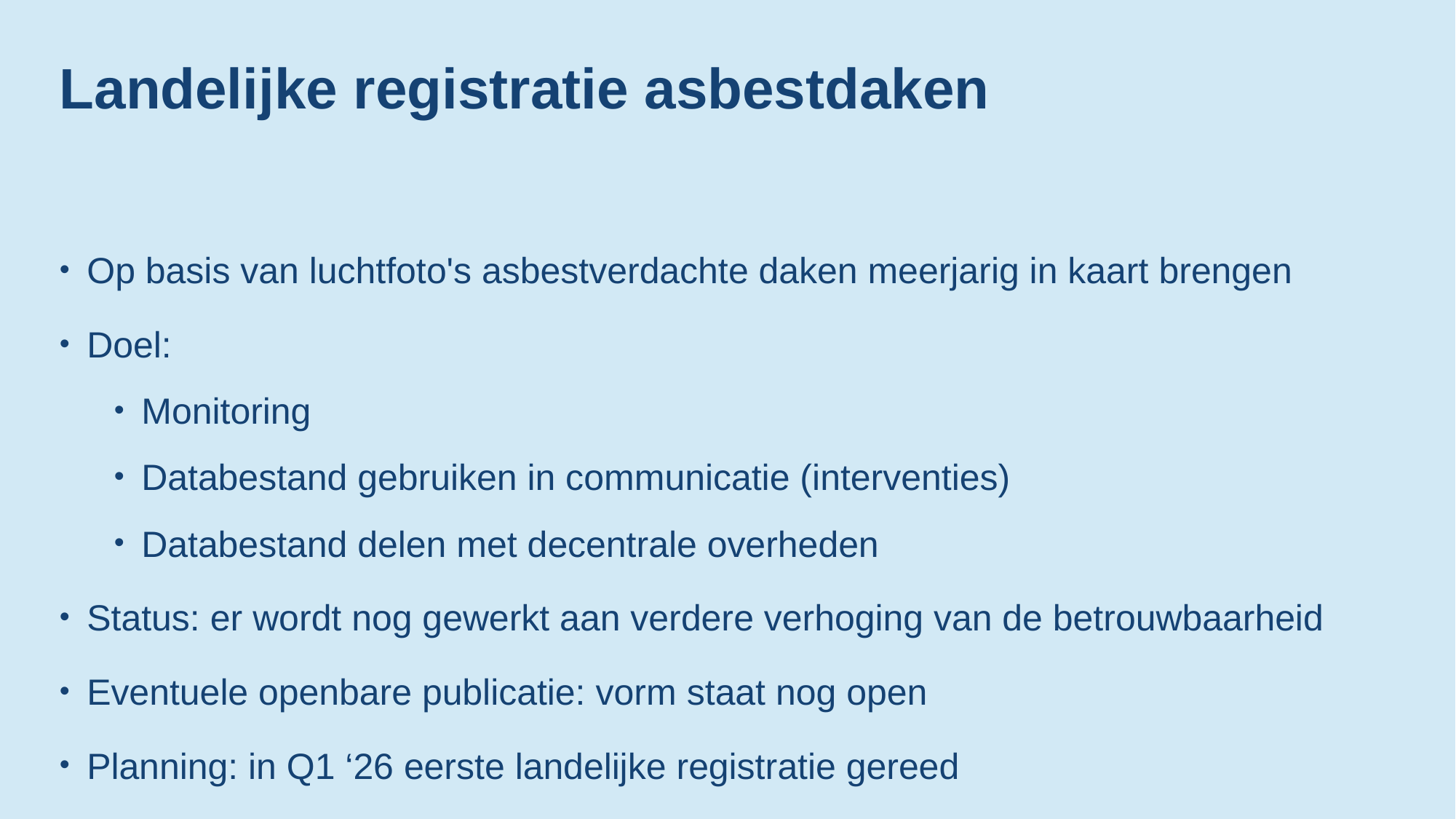

# Landelijke registratie asbestdaken
Op basis van luchtfoto's asbestverdachte daken meerjarig in kaart brengen
Doel:
Monitoring
Databestand gebruiken in communicatie (interventies)
Databestand delen met decentrale overheden
Status: er wordt nog gewerkt aan verdere verhoging van de betrouwbaarheid
Eventuele openbare publicatie: vorm staat nog open
Planning: in Q1 ‘26 eerste landelijke registratie gereed